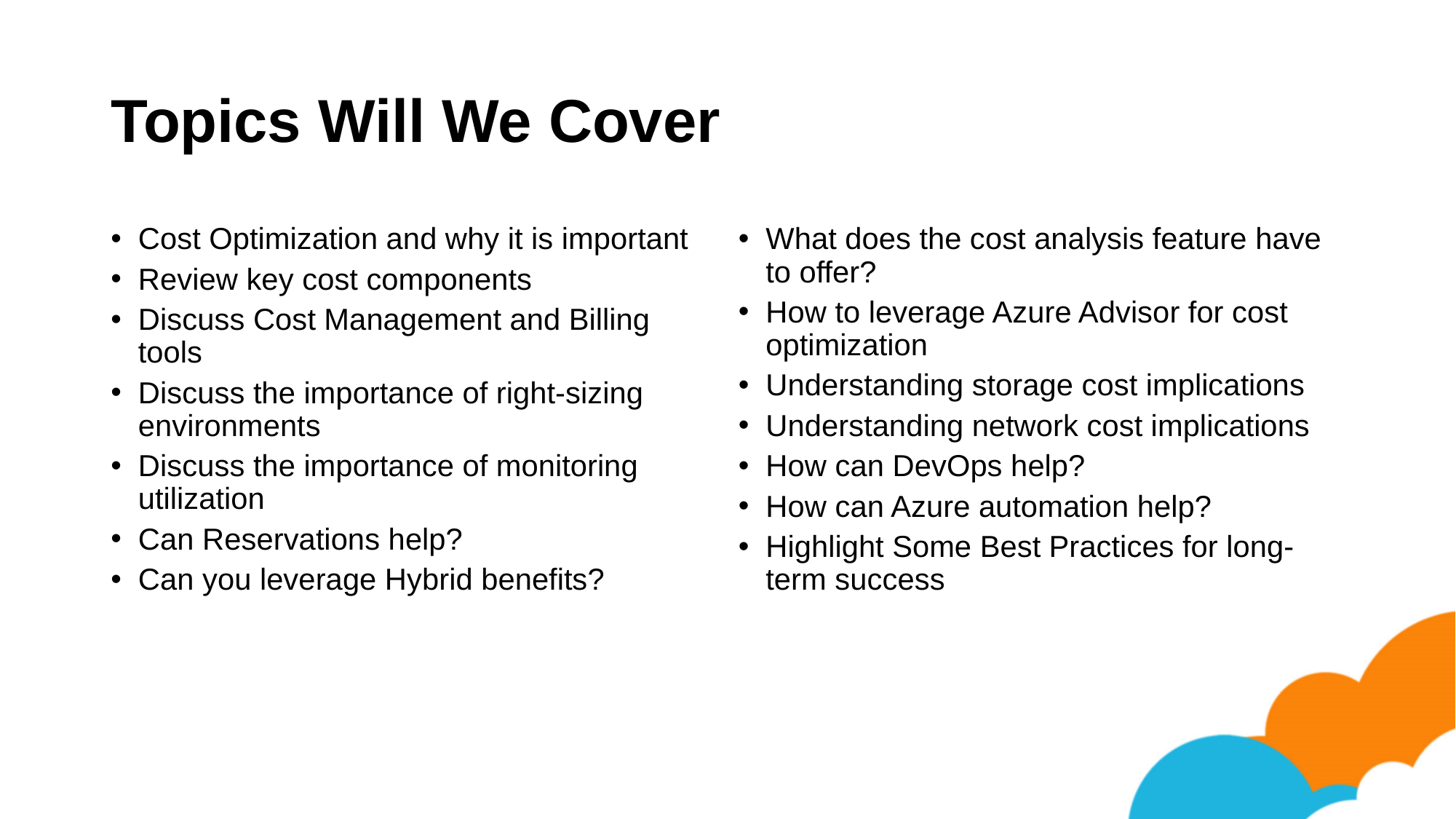

# Topics Will We Cover
Cost Optimization and why it is important
Review key cost components
Discuss Cost Management and Billing tools
Discuss the importance of right-sizing environments
Discuss the importance of monitoring utilization
Can Reservations help?
Can you leverage Hybrid benefits?
What does the cost analysis feature have to offer?
How to leverage Azure Advisor for cost optimization
Understanding storage cost implications
Understanding network cost implications
How can DevOps help?
How can Azure automation help?
Highlight Some Best Practices for long-term success